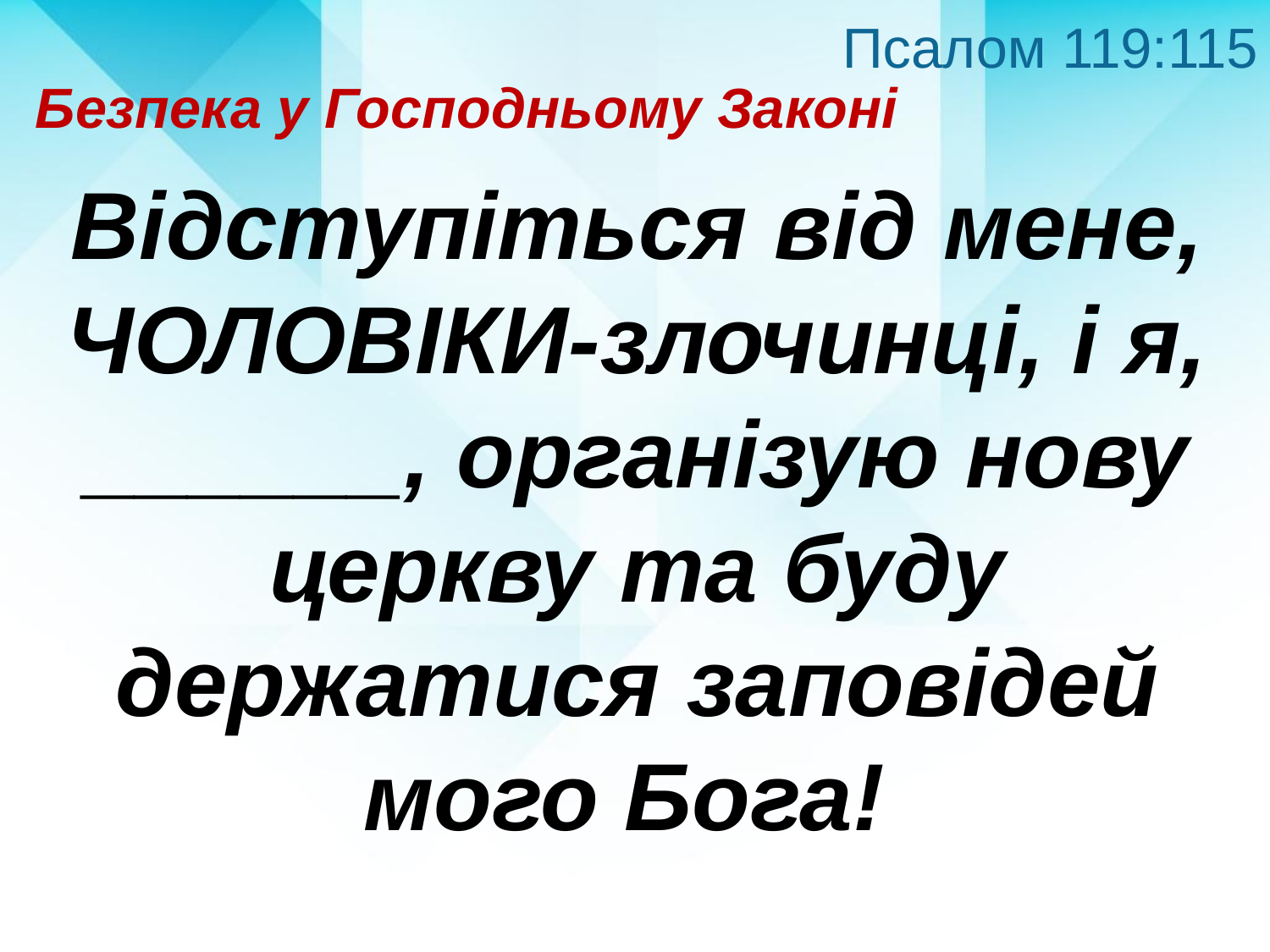

Псалом 119:115

Безпека у Господньому Законі

Відступіться від мене, ЧОЛОВІКИ-злочинці, і я, ______, організую нову церкву та буду держатися заповідей мого Бога!